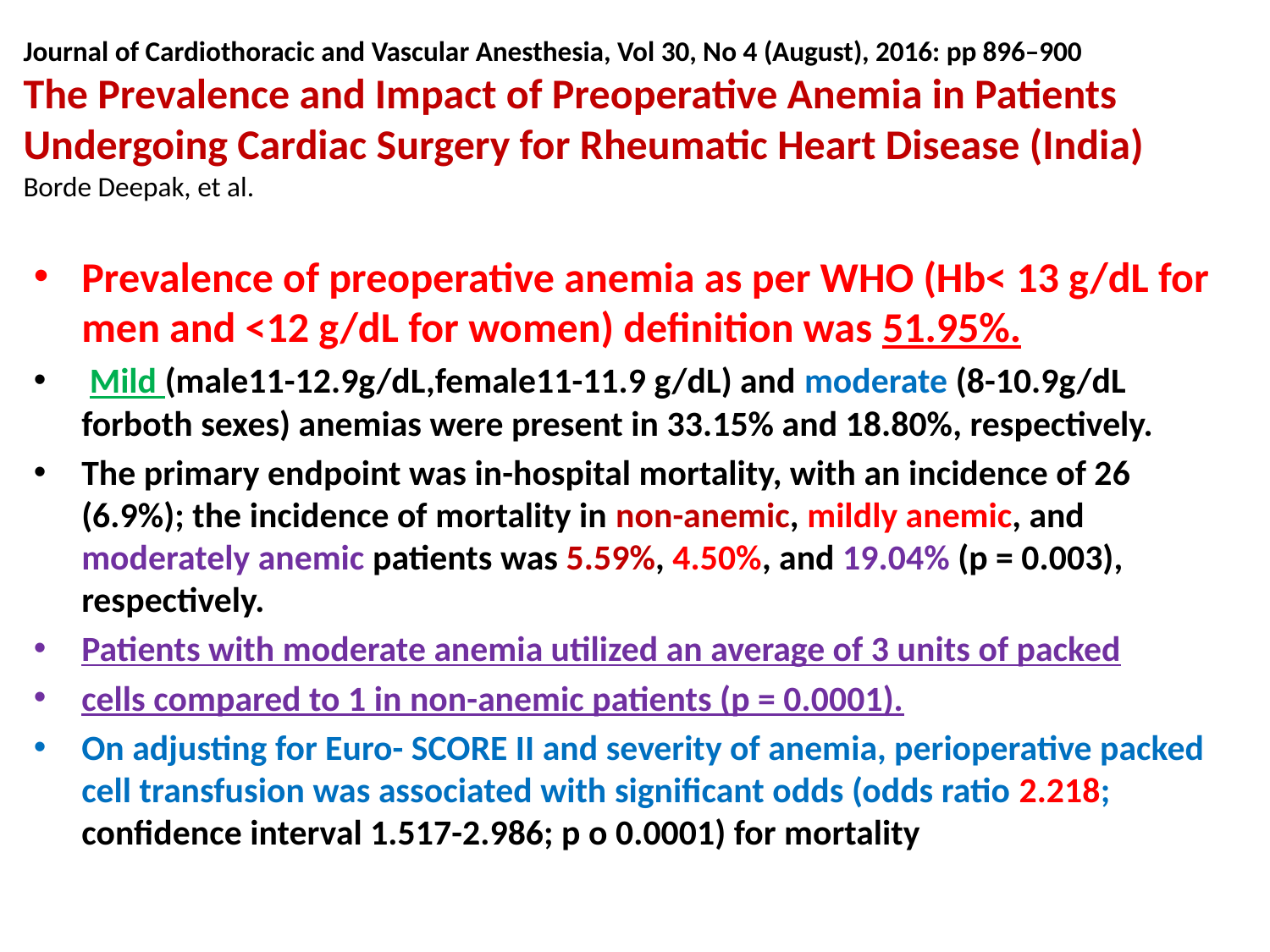

# Journal of Cardiothoracic and Vascular Anesthesia, Vol 30, No 4 (August), 2016: pp 896–900 The Prevalence and Impact of Preoperative Anemia in Patients Undergoing Cardiac Surgery for Rheumatic Heart Disease (India) Borde Deepak, et al.
Prevalence of preoperative anemia as per WHO (Hb< 13 g/dL for men and <12 g/dL for women) definition was 51.95%.
 Mild (male11-12.9g/dL,female11-11.9 g/dL) and moderate (8-10.9g/dL forboth sexes) anemias were present in 33.15% and 18.80%, respectively.
The primary endpoint was in-hospital mortality, with an incidence of 26 (6.9%); the incidence of mortality in non-anemic, mildly anemic, and moderately anemic patients was 5.59%, 4.50%, and 19.04% (p = 0.003), respectively.
Patients with moderate anemia utilized an average of 3 units of packed
cells compared to 1 in non-anemic patients (p = 0.0001).
On adjusting for Euro- SCORE II and severity of anemia, perioperative packed cell transfusion was associated with significant odds (odds ratio 2.218; confidence interval 1.517-2.986; p o 0.0001) for mortality